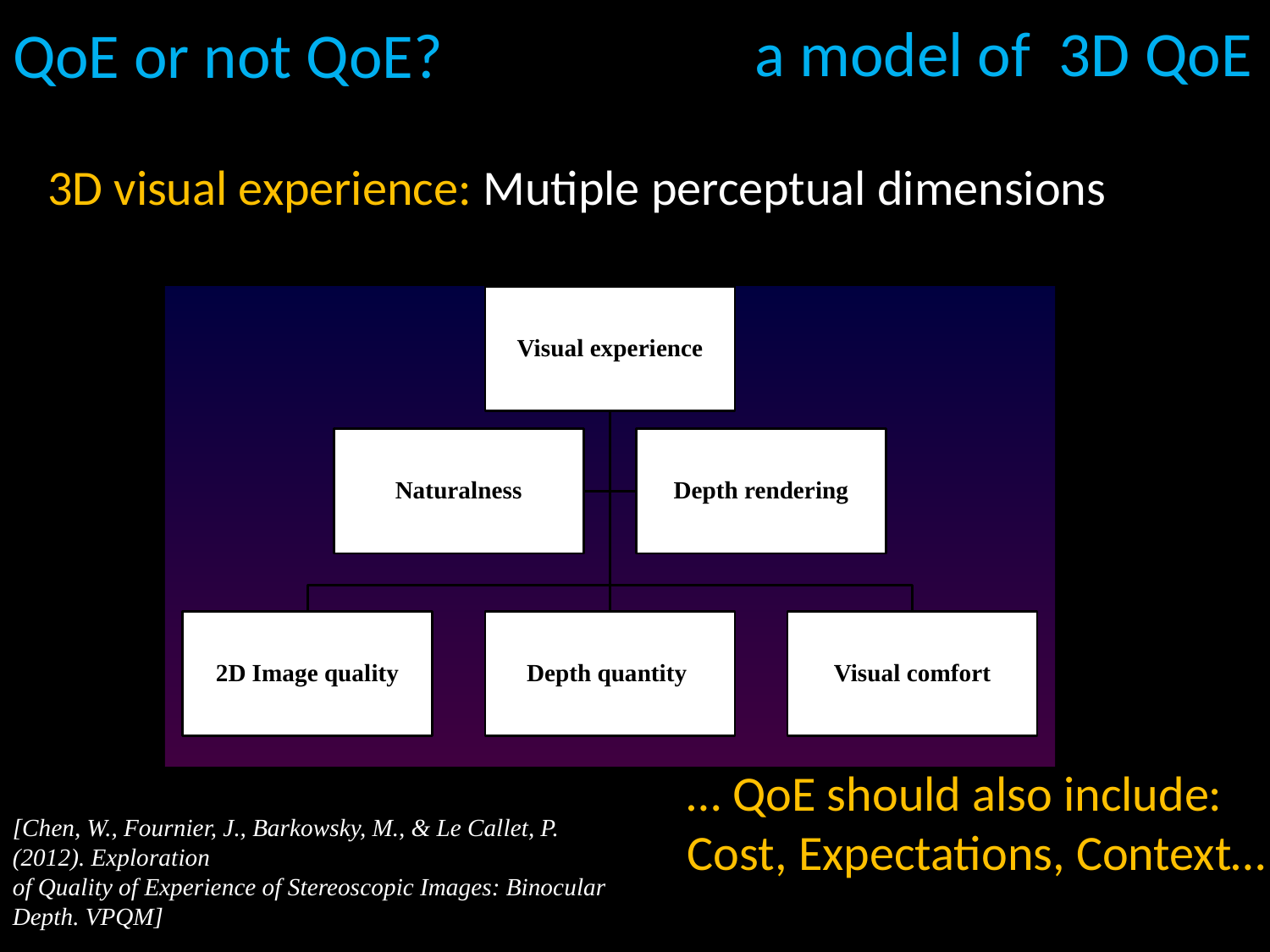

# QoE or not QoE?
 a model of  3D QoE
3D visual experience: Mutiple perceptual dimensions

Visual experience
2D Image quality
Depth quantity
Visual comfort
Naturalness
Depth rendering
… QoE should also include:
Cost, Expectations, Context…
[Chen, W., Fournier, J., Barkowsky, M., & Le Callet, P. (2012). Exploration
of Quality of Experience of Stereoscopic Images: Binocular Depth. VPQM]